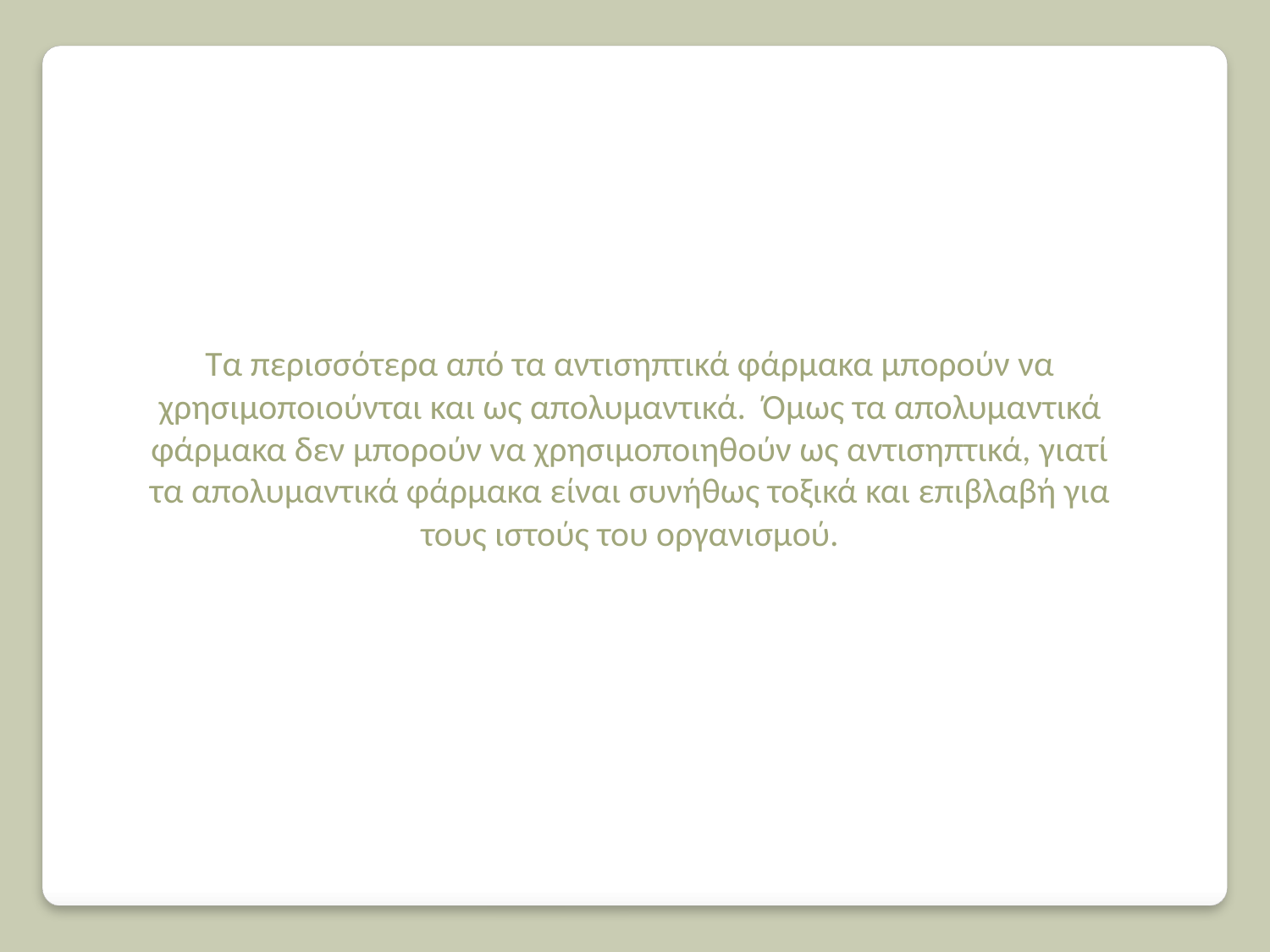

Τα περισσότερα από τα αντισηπτικά φάρμακα μπορούν να χρησιμοποιούνται και ως απολυμαντικά.  Όμως τα απολυμαντικά φάρμακα δεν μπορούν να χρησιμοποιηθούν ως αντισηπτικά, γιατί τα απολυμαντικά φάρμακα είναι συνήθως τοξικά και επιβλαβή για τους ιστούς του οργανισμού.